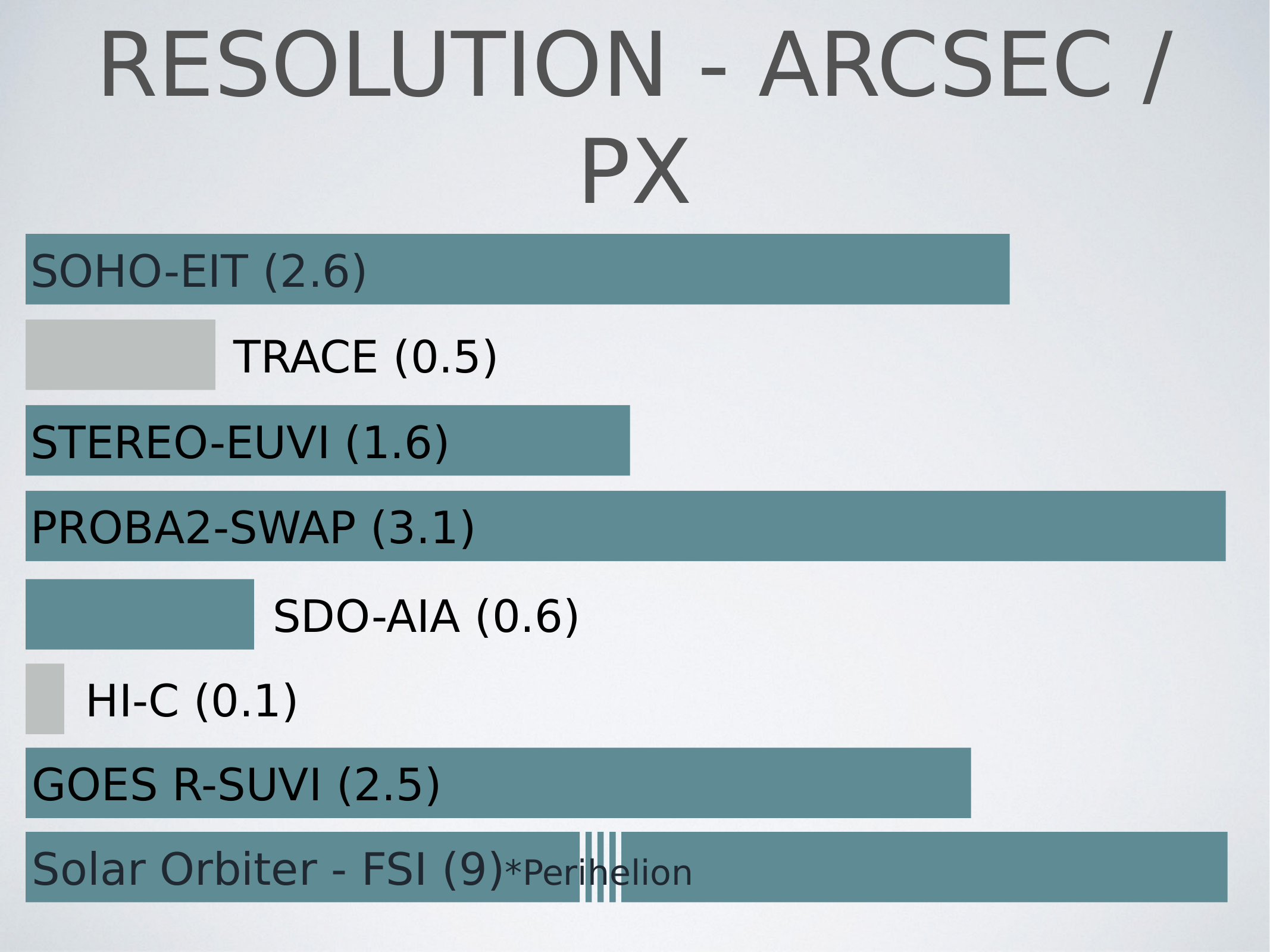

# Resolution - arcsec / px
SOHO-EIT (2.6)

TRACE (0.5)
STEREO-EUVI (1.6)
PROBA2-SWAP (3.1)

SDO-AIA (0.6)

HI-C (0.1)

GOES R-SUVI (2.5)

Solar Orbiter - FSI (9)*Perihelion